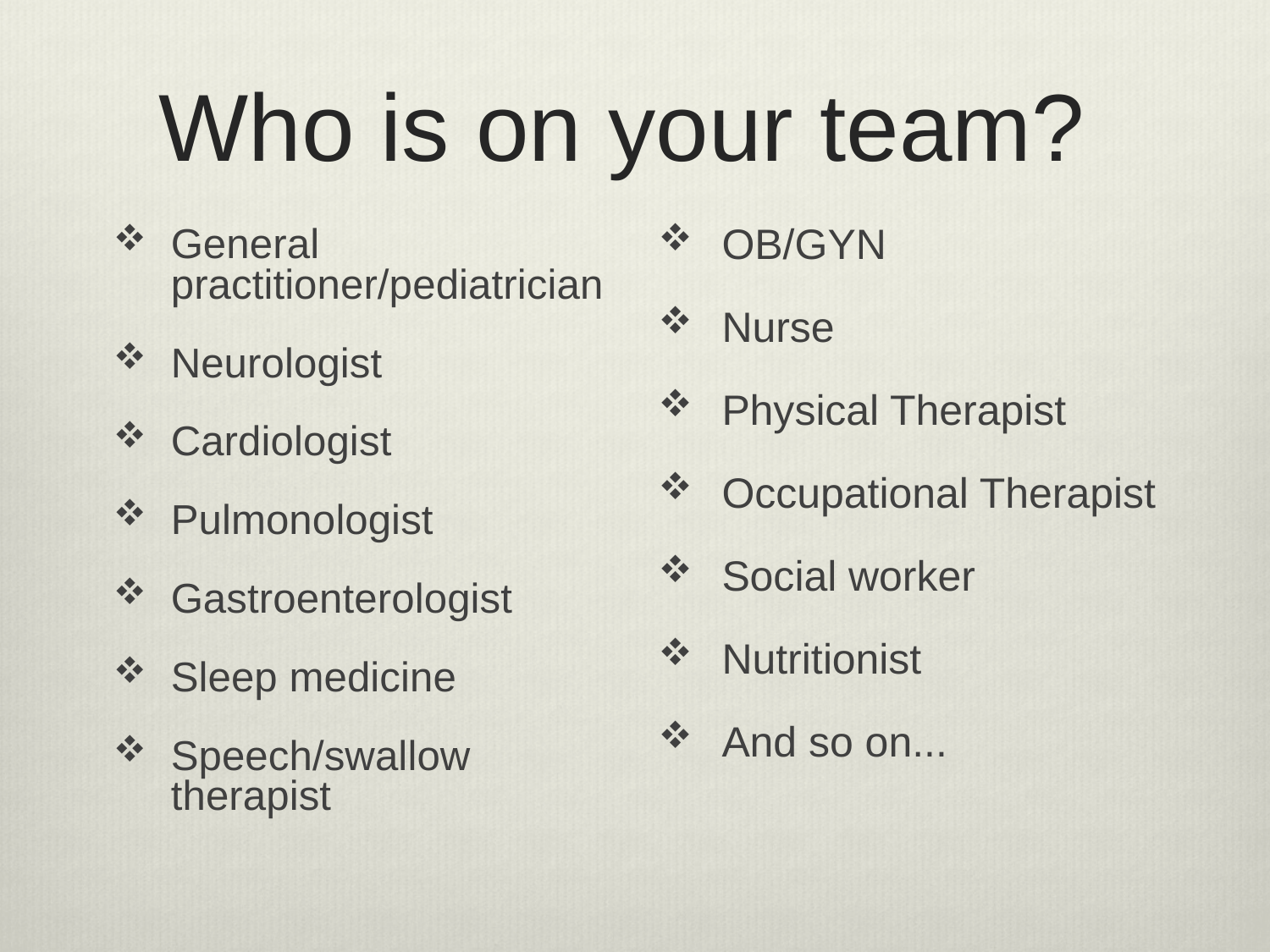

# Who is on your team?
General practitioner/pediatrician
Neurologist
Cardiologist
Pulmonologist
Gastroenterologist
Sleep medicine
Speech/swallow therapist

OB/GYN
Nurse
Physical Therapist
Occupational Therapist
Social worker
Nutritionist
And so on...